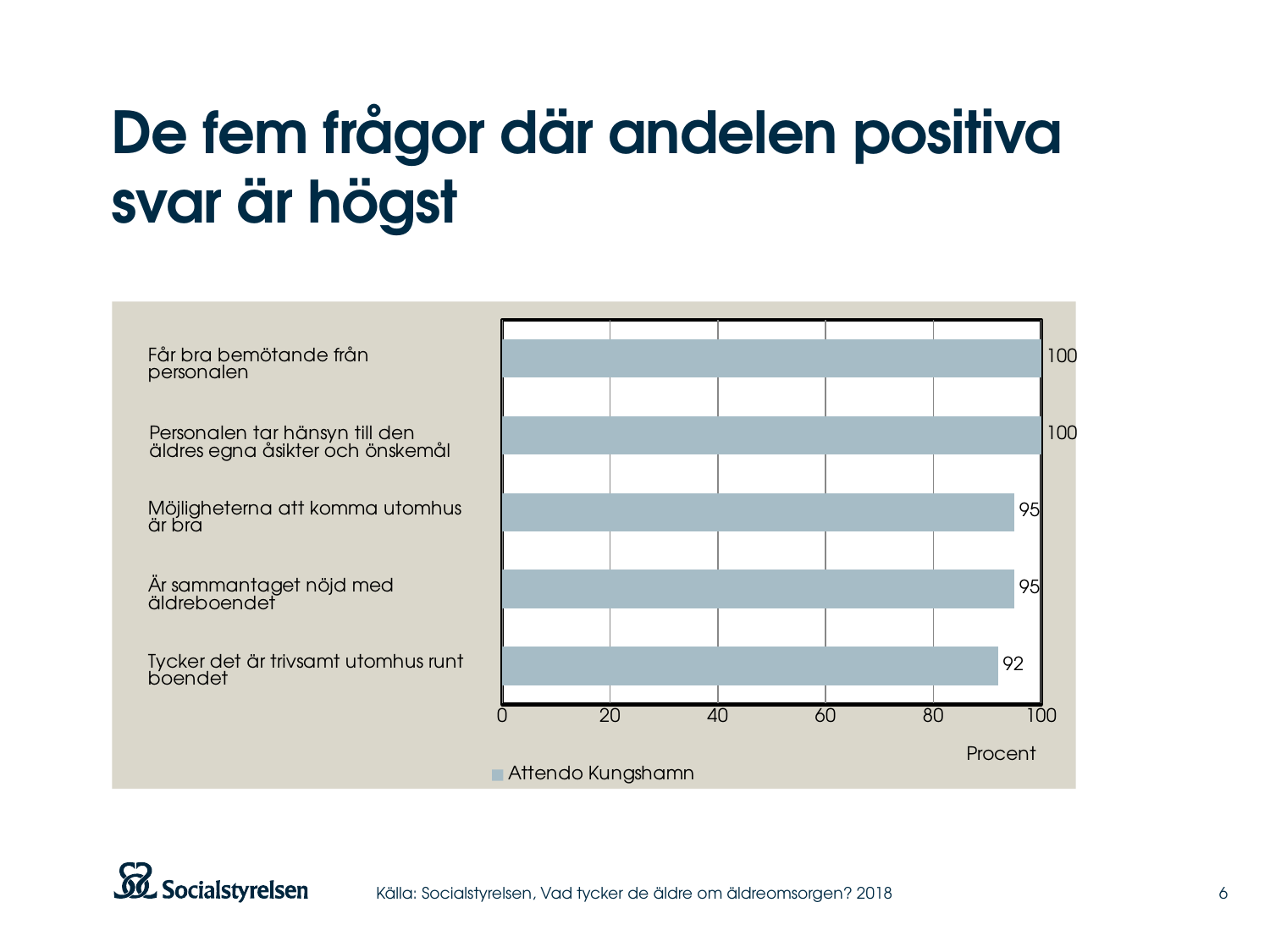

# De fem frågor där andelen positiva svar är högst

### Chart

| Category | Attendo Kungshamn |
|---|---|
| Tycker det är trivsamt utomhus runt boendet | 92.0 |
| Är sammantaget nöjd med äldreboendet | 95.0 |
| Möjligheterna att komma utomhus är bra | 95.0 |
| Personalen tar hänsyn till den äldres egna åsikter och önskemål | 100.0 |
| Får bra bemötande från personalen | 100.0 |
Källa: Socialstyrelsen, Vad tycker de äldre om äldreomsorgen? 2018
6